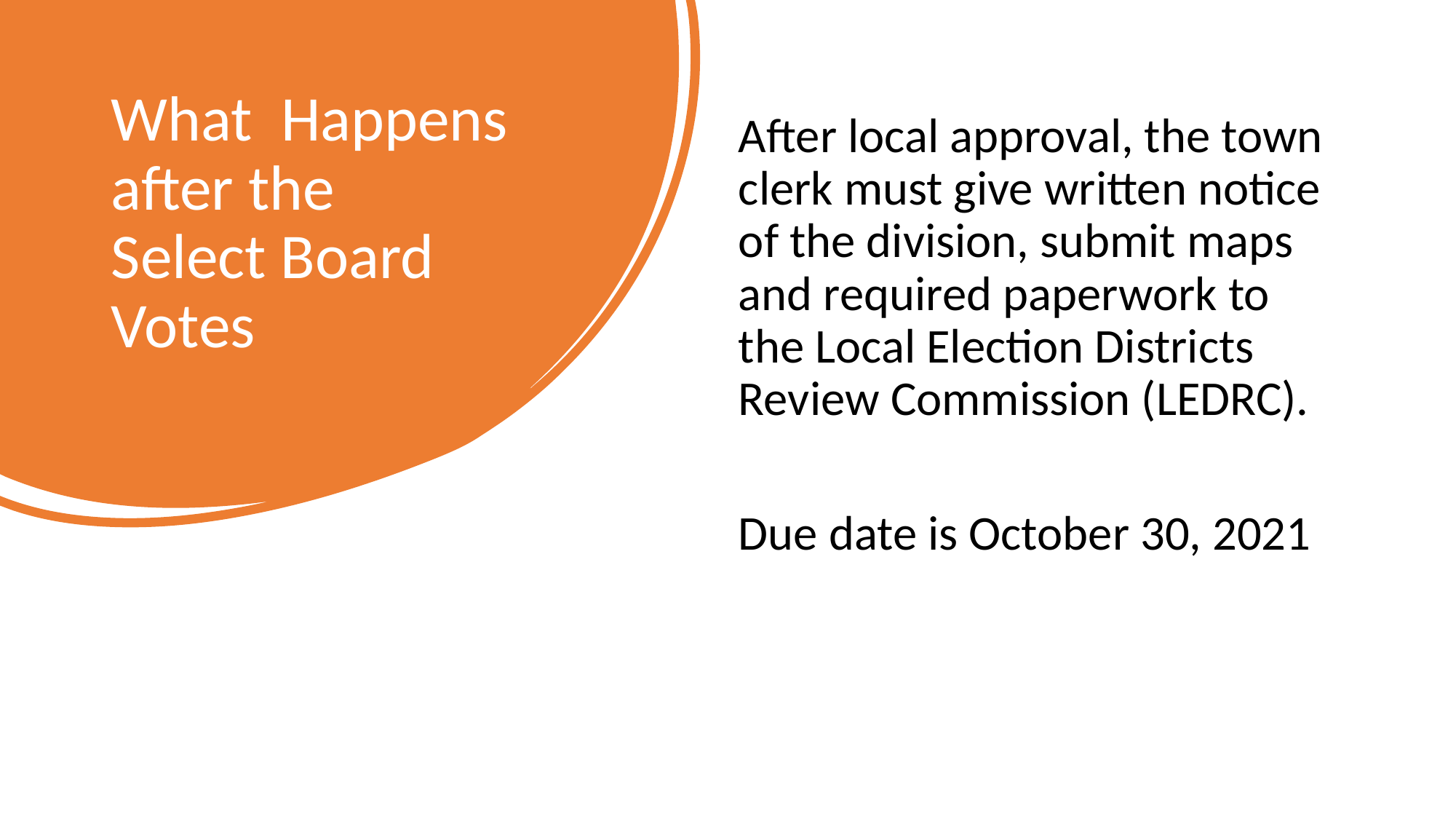

# What  Happens after the Select Board Votes
After local approval, the town clerk must give written notice of the division, submit maps and required paperwork to the Local Election Districts Review Commission (LEDRC).

Due date is October 30, 2021